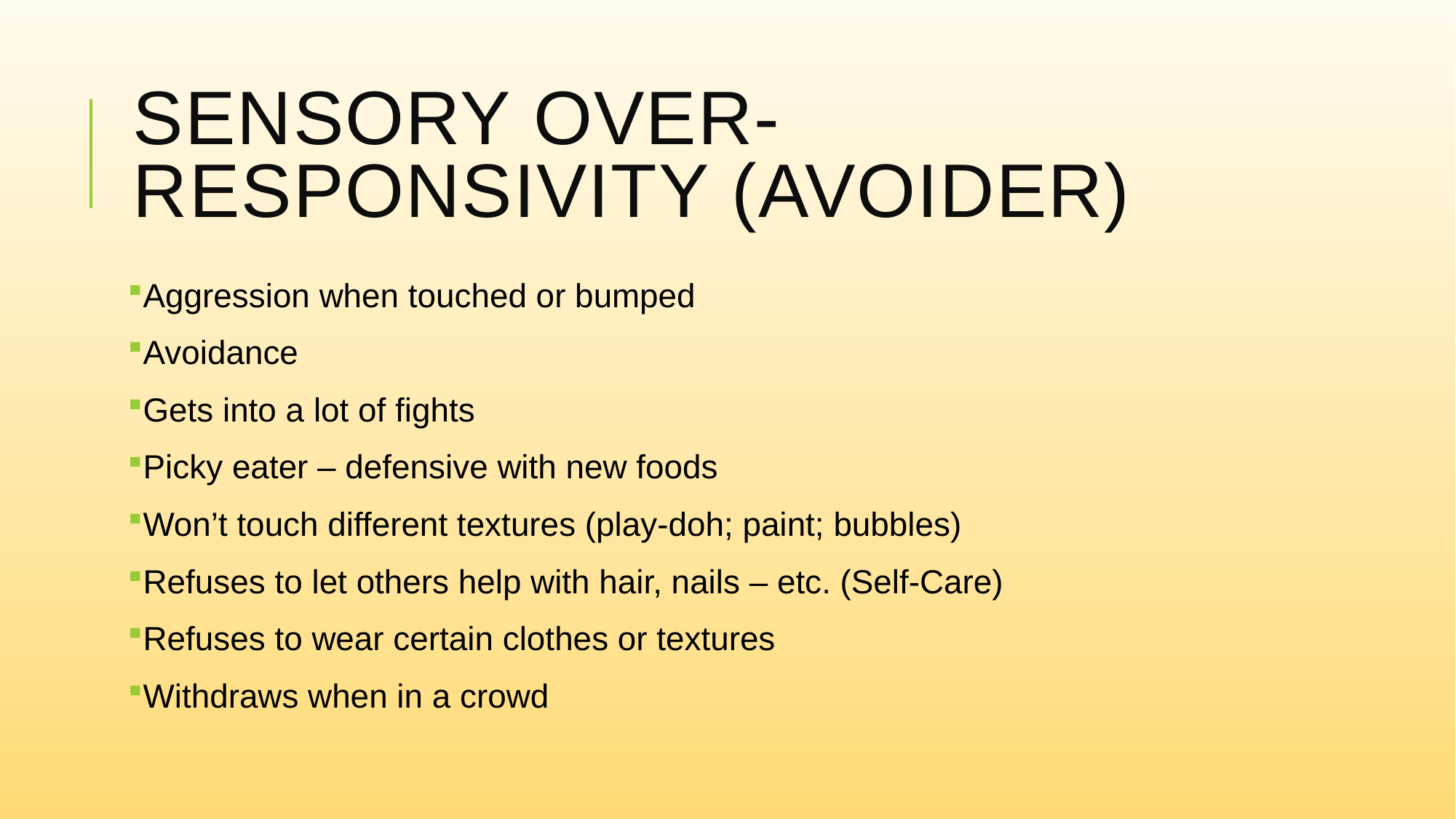

# Sensory over-responsivity (Avoider)
Aggression when touched or bumped
Avoidance
Gets into a lot of fights
Picky eater – defensive with new foods
Won’t touch different textures (play-doh; paint; bubbles)
Refuses to let others help with hair, nails – etc. (Self-Care)
Refuses to wear certain clothes or textures
Withdraws when in a crowd